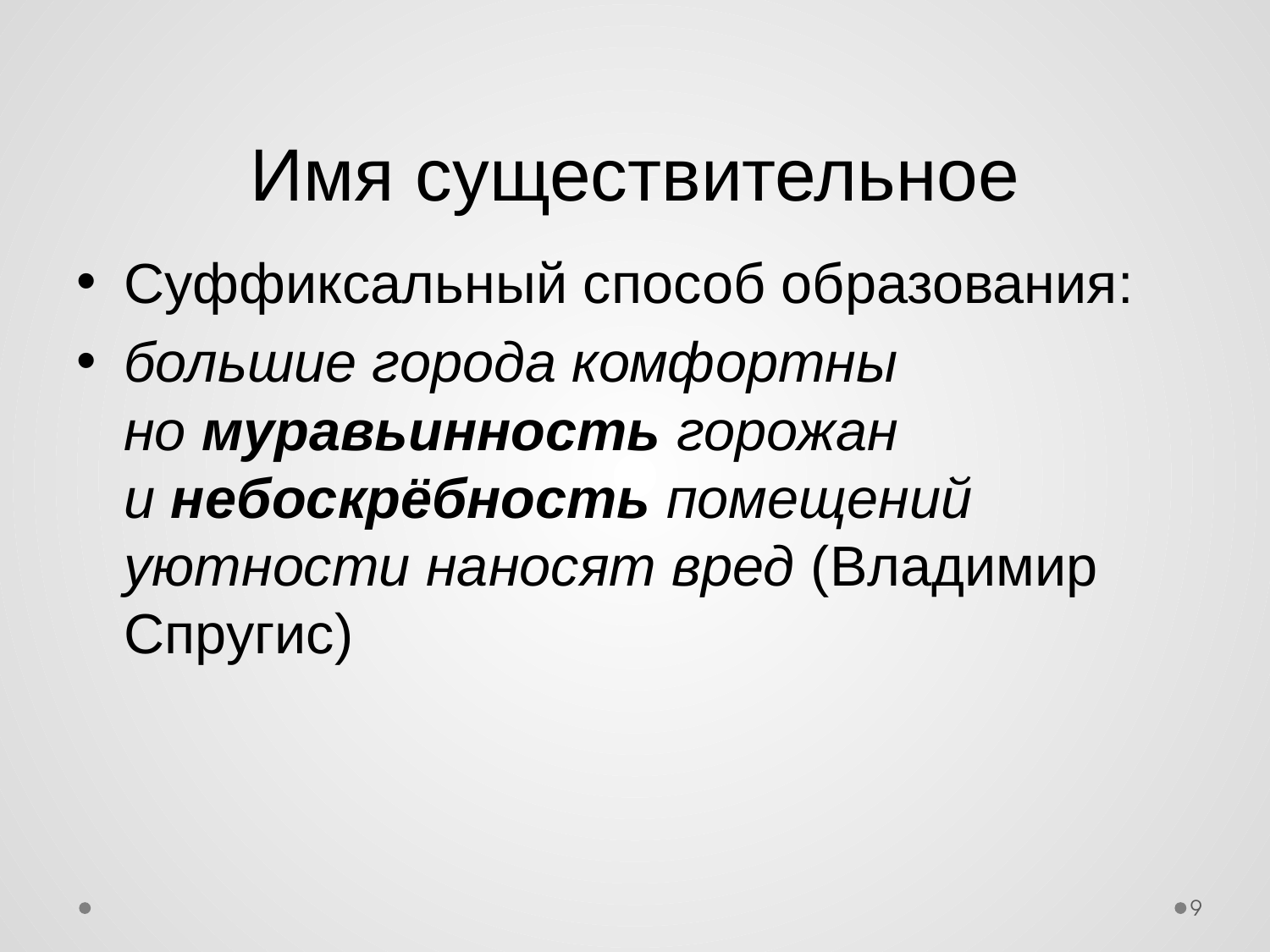

# Имя существительное
Суффиксальный способ образования:
большие города комфортны
но муравьинность горожан 
и небоскрёбность помещений
уютности наносят вред (Владимир Спругис)

9